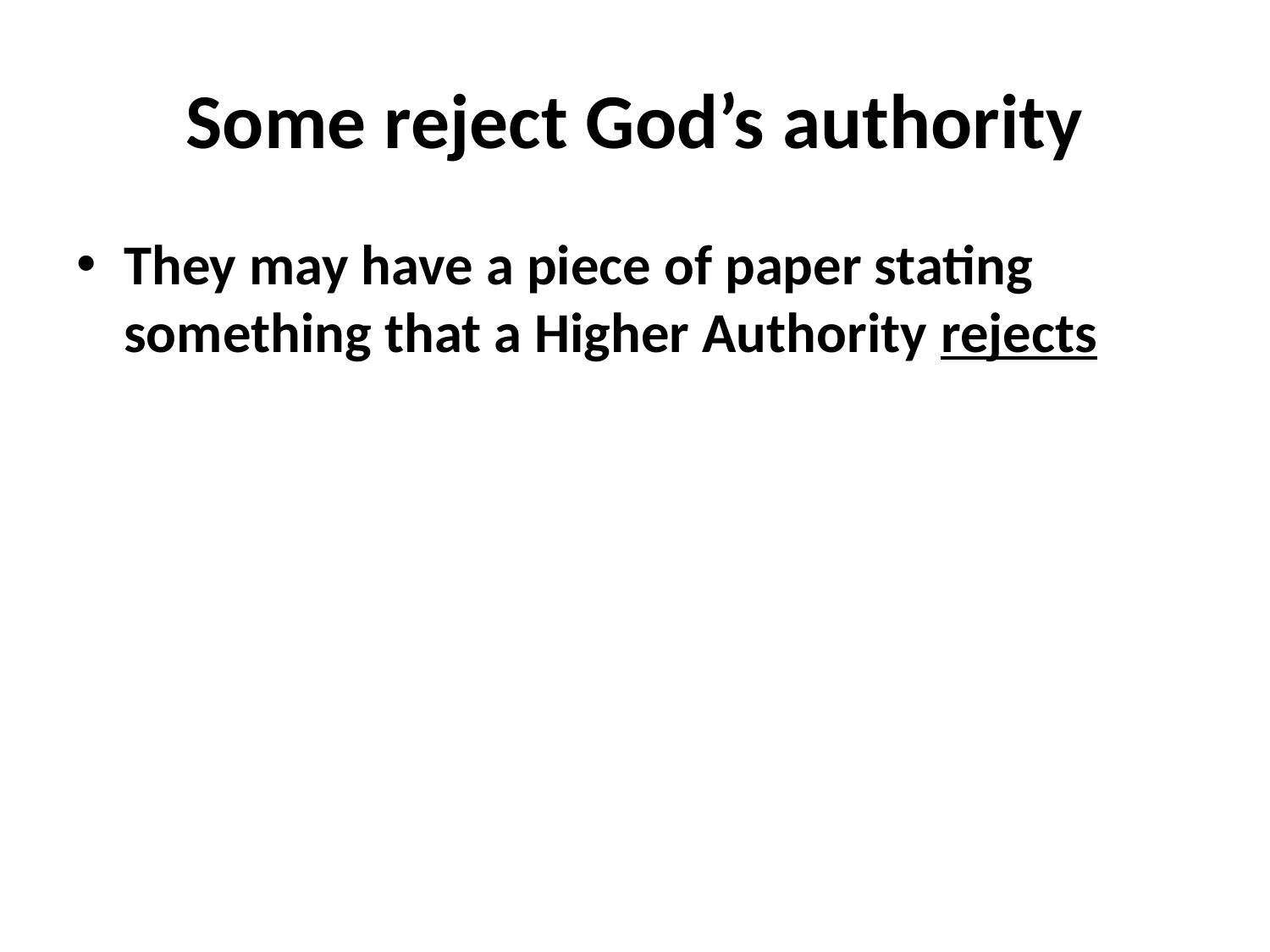

# Some reject God’s authority
They may have a piece of paper stating something that a Higher Authority rejects